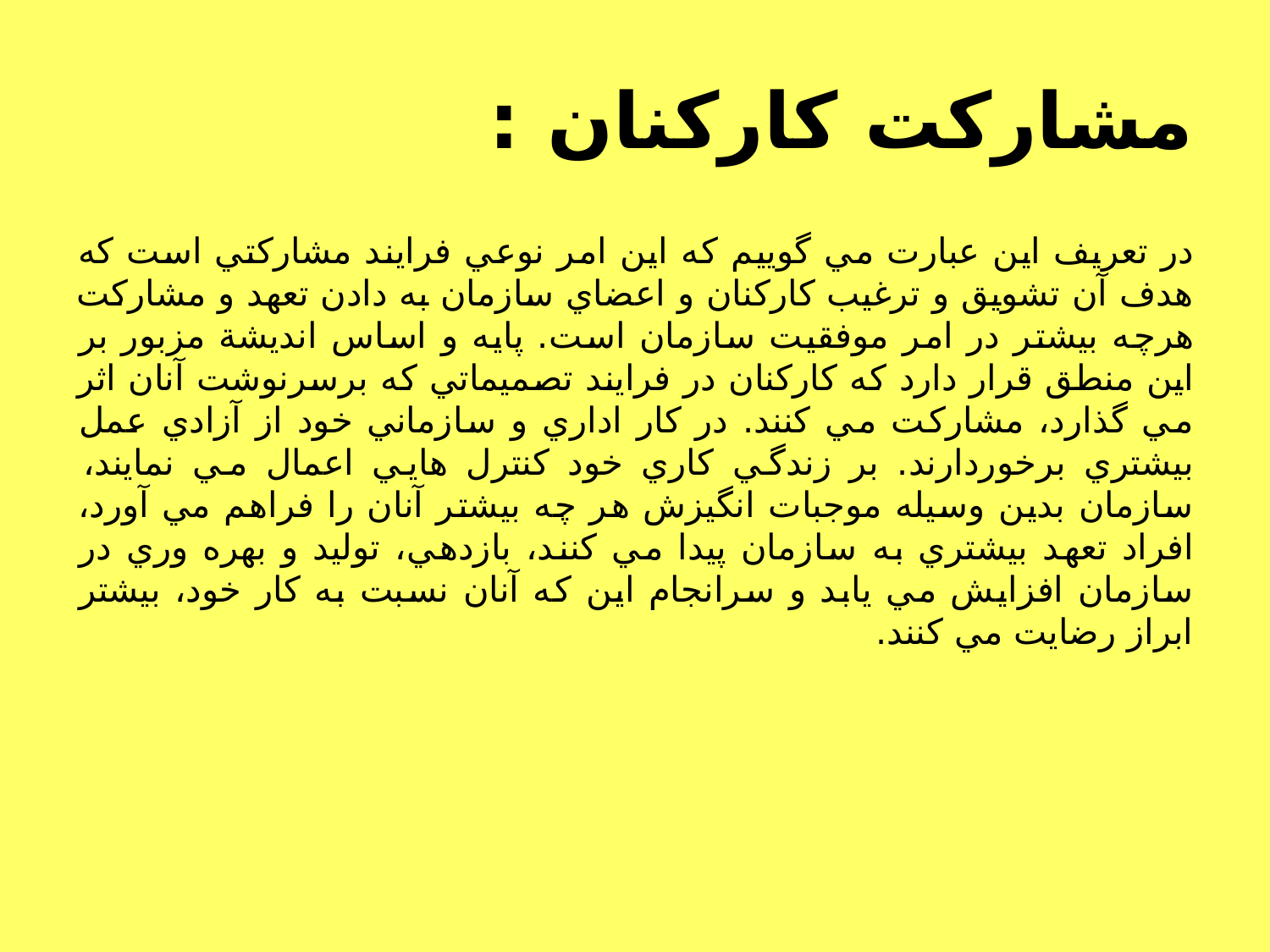

# مشاركت كاركنان :
در تعريف اين عبارت مي گوييم كه اين امر نوعي فرايند مشاركتي است كه هدف آن تشويق و ترغيب كاركنان و اعضاي سازمان به دادن تعهد و مشاركت هرچه بيشتر در امر موفقيت سازمان است. پايه و اساس انديشة مزبور بر اين منطق قرار دارد كه كاركنان در فرايند تصميماتي كه برسرنوشت آنان اثر مي گذارد، مشاركت مي كنند. در كار اداري و سازماني خود از آزادي عمل بيشتري برخوردارند. بر زندگي كاري خود كنترل هايي اعمال مي نمايند، سازمان بدين وسيله موجبات انگيزش هر چه بيشتر آنان را فراهم مي آورد، افراد تعهد بيشتري به سازمان پيدا مي كنند، بازدهي، توليد و بهره وري در سازمان افزايش مي يابد و سرانجام اين كه آنان نسبت به كار خود، بيشتر ابراز رضايت مي كنند.